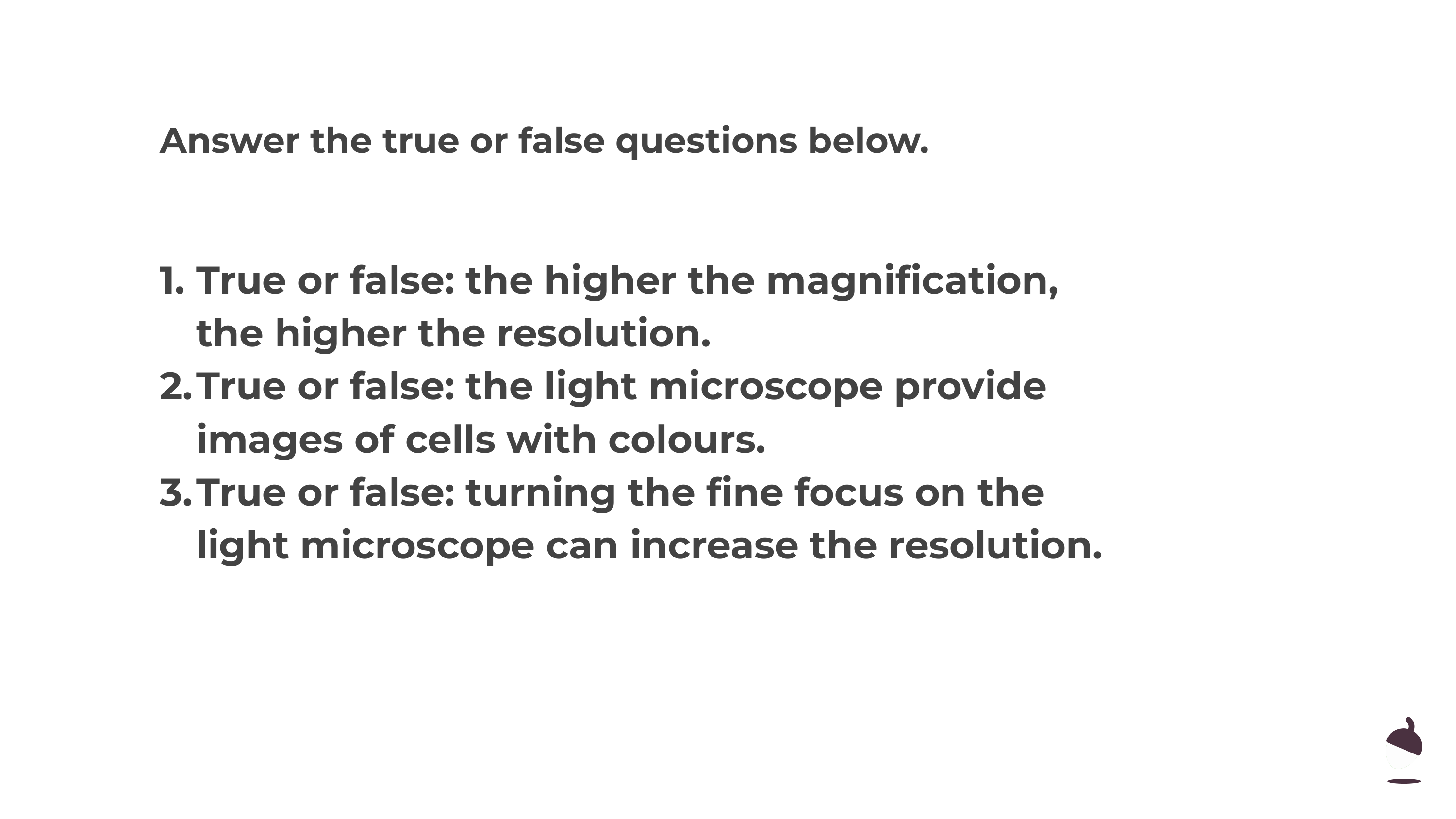

Answer the true or false questions below.
True or false: the higher the magnification, the higher the resolution.
True or false: the light microscope provide images of cells with colours.
True or false: turning the fine focus on the light microscope can increase the resolution.